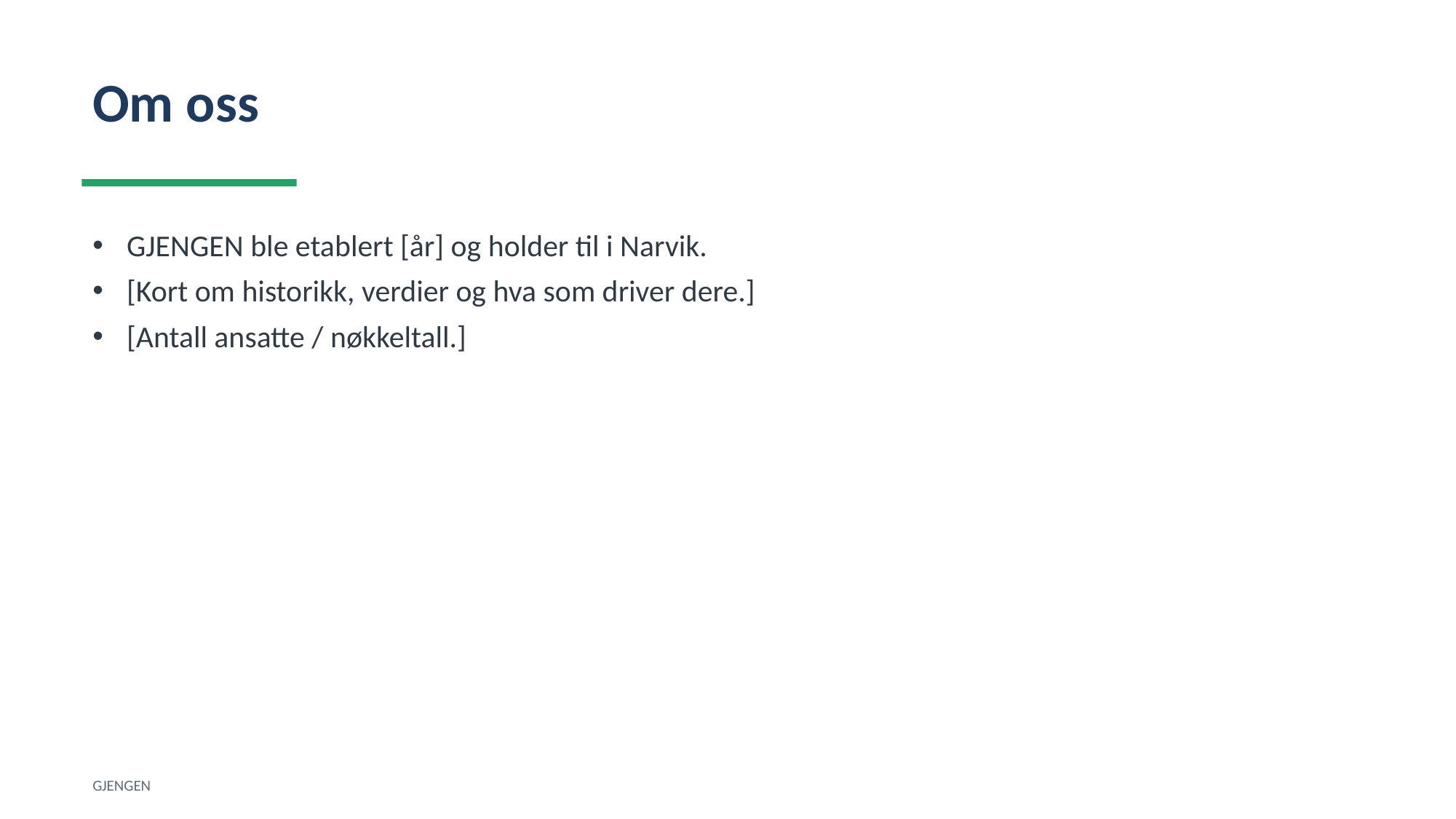

Om oss

GJENGEN ble etablert [år] og holder til i Narvik.
[Kort om historikk, verdier og hva som driver dere.]
[Antall ansatte / nøkkeltall.]
GJENGEN